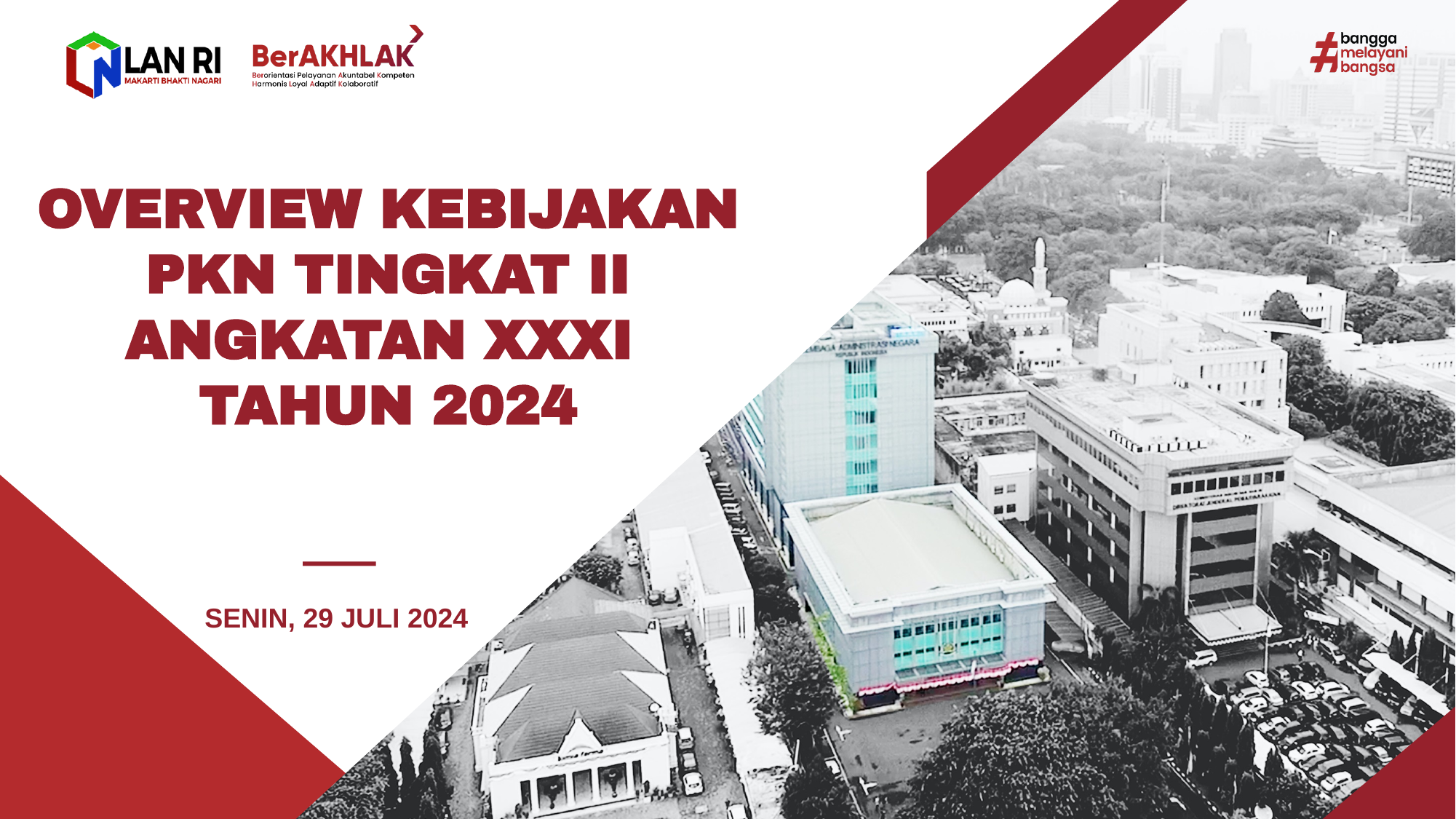

OVERVIEW KEBIJAKAN PKN TINGKAT II ANGKATAN XXXI
TAHUN 2024

SENIN, 29 JULI 2024